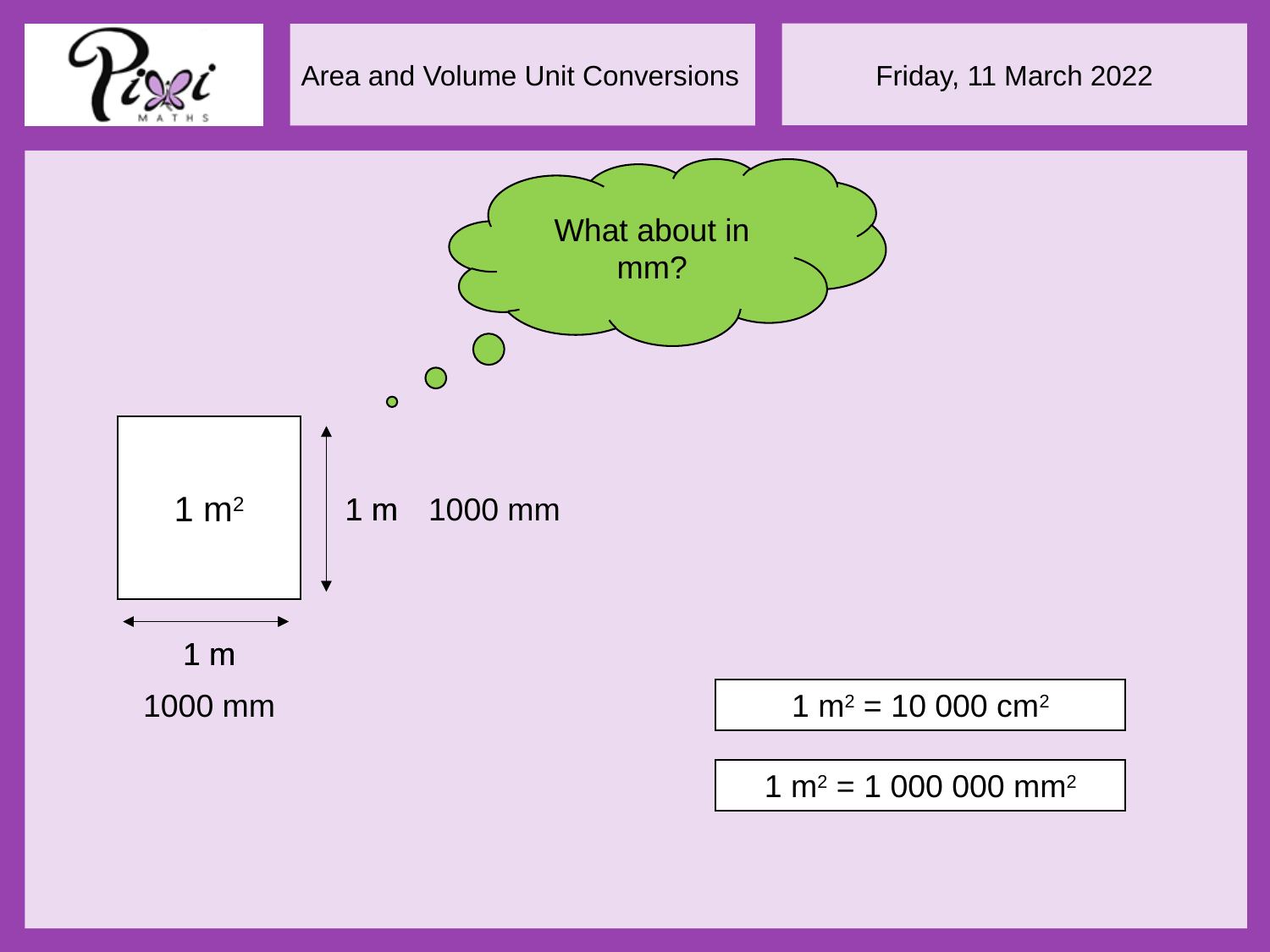

What about in mm?
1 m2
1 m2
1 m
1000 mm
1 m
1 m
1 m
1000 mm
1 m2 = 10 000 cm2
1 m2 = 1 000 000 mm2